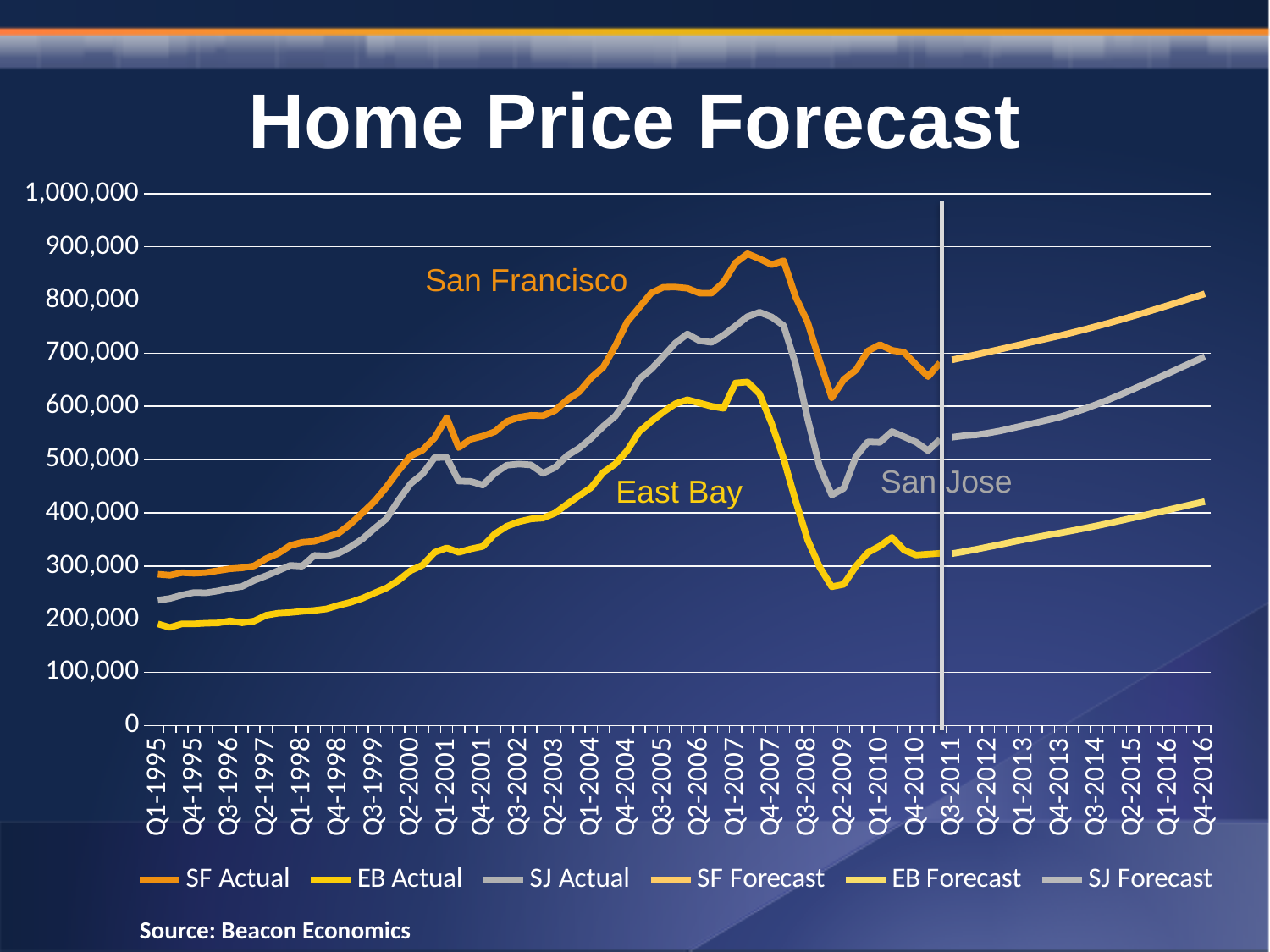

# Home Price Forecast

### Chart

| Category | SF Actual | EB Actual | SJ Actual | SF Forecast | EB Forecast | SJ Forecast |
|---|---|---|---|---|---|---|
| Q1-1995 | 284434.8 | 191041.3 | 235479.2 | None | None | None |
| Q2-1995 | 282552.4 | 184278.8 | 238718.2 | None | None | None |
| Q3-1995 | 287318.1 | 191030.0 | 245281.5 | None | None | None |
| Q4-1995 | 286156.9 | 190988.9 | 249990.7 | None | None | None |
| Q1-1996 | 287536.6 | 192221.6 | 249489.4 | None | None | None |
| Q2-1996 | 291126.2 | 192762.2 | 252897.6 | None | None | None |
| Q3-1996 | 294651.6 | 196494.2 | 258021.2 | None | None | None |
| Q4-1996 | 296330.6 | 193086.6 | 261391.5 | None | None | None |
| Q1-1997 | 299956.8 | 196273.1 | 272677.4 | None | None | None |
| Q2-1997 | 313870.9 | 207157.1 | 281464.3 | None | None | None |
| Q3-1997 | 323495.6 | 211041.0 | 291087.7 | None | None | None |
| Q4-1997 | 338311.1 | 212338.5 | 300902.8 | None | None | None |
| Q1-1998 | 344529.0 | 214624.3 | 299492.6 | None | None | None |
| Q2-1998 | 346325.1 | 216316.7 | 319720.1 | None | None | None |
| Q3-1998 | 353857.9 | 219147.5 | 318740.5 | None | None | None |
| Q4-1998 | 361327.0 | 225819.3 | 323542.7 | None | None | None |
| Q1-1999 | 378738.5 | 231503.7 | 335716.7 | None | None | None |
| Q2-1999 | 399741.8 | 239199.1 | 350699.1 | None | None | None |
| Q3-1999 | 421401.0 | 249128.5 | 370418.1 | None | None | None |
| Q4-1999 | 448449.3 | 258410.2 | 388770.3 | None | None | None |
| Q1-2000 | 479171.5 | 272896.5 | 423656.5 | None | None | None |
| Q2-2000 | 506767.7 | 291079.0 | 454675.2 | None | None | None |
| Q3-2000 | 517638.4 | 301626.6 | 473075.6 | None | None | None |
| Q4-2000 | 540830.1 | 325599.2 | 503716.8 | None | None | None |
| Q1-2001 | 578513.8 | 333849.9 | 504103.9 | None | None | None |
| Q2-2001 | 522379.5 | 325562.6 | 459575.3 | None | None | None |
| Q3-2001 | 538243.4 | 331872.8 | 458869.2 | None | None | None |
| Q4-2001 | 544005.4 | 336658.0 | 452029.4 | None | None | None |
| Q1-2002 | 552270.3 | 360170.2 | 474272.7 | None | None | None |
| Q2-2002 | 571401.6 | 374657.8 | 489289.4 | None | None | None |
| Q3-2002 | 579378.8 | 383197.2 | 491507.8 | None | None | None |
| Q4-2002 | 583008.9 | 388444.0 | 489905.5 | None | None | None |
| Q1-2003 | 582292.4 | 390022.0 | 474114.7 | None | None | None |
| Q2-2003 | 592005.1 | 399250.9 | 484969.2 | None | None | None |
| Q3-2003 | 611990.1 | 416070.2 | 507151.5 | None | None | None |
| Q4-2003 | 627118.6 | 431996.3 | 521221.7 | None | None | None |
| Q1-2004 | 653557.6 | 447321.9 | 539939.8 | None | None | None |
| Q2-2004 | 673429.1 | 475662.1 | 562252.3 | None | None | None |
| Q3-2004 | 712932.7 | 491581.9 | 581353.9 | None | None | None |
| Q4-2004 | 758898.8 | 516581.5 | 612538.9 | None | None | None |
| Q1-2005 | 785753.0 | 552260.6 | 651093.1 | None | None | None |
| Q2-2005 | 813008.3 | 571675.3 | 669990.9 | None | None | None |
| Q3-2005 | 823967.6 | 589189.4 | 693866.4 | None | None | None |
| Q4-2005 | 824271.4 | 604717.9 | 718803.9 | None | None | None |
| Q1-2006 | 822121.4 | 612362.7 | 736042.9 | None | None | None |
| Q2-2006 | 812947.1 | 606289.1 | 723462.9 | None | None | None |
| Q3-2006 | 812570.7 | 600197.8 | 720301.2 | None | None | None |
| Q4-2006 | 833247.0 | 596291.3 | 733545.1 | None | None | None |
| Q1-2007 | 869832.6 | 643799.3 | 751019.2 | None | None | None |
| Q2-2007 | 887002.6 | 645689.3 | 768696.1 | None | None | None |
| Q3-2007 | 877372.4 | 623418.4 | 776889.6 | None | None | None |
| Q4-2007 | 866556.0 | 567839.9 | 768180.0 | None | None | None |
| Q1-2008 | 873670.4 | 501815.2 | 751801.6 | None | None | None |
| Q2-2008 | 805585.1 | 422192.8 | 679139.4 | None | None | None |
| Q3-2008 | 757844.1 | 348905.3 | 576248.4 | None | None | None |
| Q4-2008 | 684342.0 | 297434.2 | 485408.5 | None | None | None |
| Q1-2009 | 616142.4 | 260933.1 | 433279.5 | None | None | None |
| Q2-2009 | 650505.1 | 265361.3 | 446030.1 | None | None | None |
| Q3-2009 | 668168.7 | 299429.9 | 505293.8 | None | None | None |
| Q4-2009 | 703931.3 | 325058.3 | 533285.1 | None | None | None |
| Q1-2010 | 715839.1 | 337303.5 | 532426.1 | None | None | None |
| Q2-2010 | 705330.3 | 353679.9 | 552579.1 | None | None | None |
| Q3-2010 | 701627.3 | 329862.6 | 542831.3 | None | None | None |
| Q4-2010 | 678417.4 | 320452.8 | 532883.2 | None | None | None |
| Q1-2011 | 655862.8 | 322170.4 | 516690.7 | None | None | None |
| Q2-2011 | 681962.4 | 323749.3 | 537873.8 | None | None | None |
| Q3-2011 | None | None | None | 687317.1 | 323100.2 | 541889.8 |
| Q4-2011 | None | None | None | 692353.5 | 327015.0 | 544795.7 |
| Q1-2012 | None | None | None | 697257.0 | 331188.9 | 546257.4 |
| Q2-2012 | None | None | None | 702303.1 | 335723.1 | 549743.4 |
| Q3-2012 | None | None | None | 707359.3 | 340389.7 | 553906.9 |
| Q4-2012 | None | None | None | 712538.6 | 345098.3 | 558983.9 |
| Q1-2013 | None | None | None | 717669.1 | 349670.1 | 564183.2 |
| Q2-2013 | None | None | None | 722767.3 | 354047.2 | 569377.7 |
| Q3-2013 | None | None | None | 727915.1 | 358194.9 | 574713.4 |
| Q4-2013 | None | None | None | 733151.9 | 362181.7 | 580332.1 |
| Q1-2014 | None | None | None | 738708.7 | 366385.0 | 587303.4 |
| Q2-2014 | None | None | None | 744481.5 | 370777.9 | 595114.4 |
| Q3-2014 | None | None | None | 750421.4 | 375420.4 | 603591.9 |
| Q4-2014 | None | None | None | 756527.2 | 380237.1 | 612550.5 |
| Q1-2015 | None | None | None | 762918.1 | 385208.9 | 622107.1 |
| Q2-2015 | None | None | None | 769503.7 | 390265.7 | 631924.0 |
| Q3-2015 | None | None | None | 776234.9 | 395386.3 | 641904.9 |
| Q4-2015 | None | None | None | 783105.2 | 400534.2 | 652031.7 |
| Q1-2016 | None | None | None | 790157.1 | 405736.0 | 662460.7 |
| Q2-2016 | None | None | None | 797289.5 | 410915.5 | 672848.7 |
| Q3-2016 | None | None | None | 804453.0 | 416039.3 | 683092.5 |
| Q4-2016 | None | None | None | 811643.8 | 421059.6 | 693163.8 |
San Francisco
San Jose
East Bay
Source: Beacon Economics